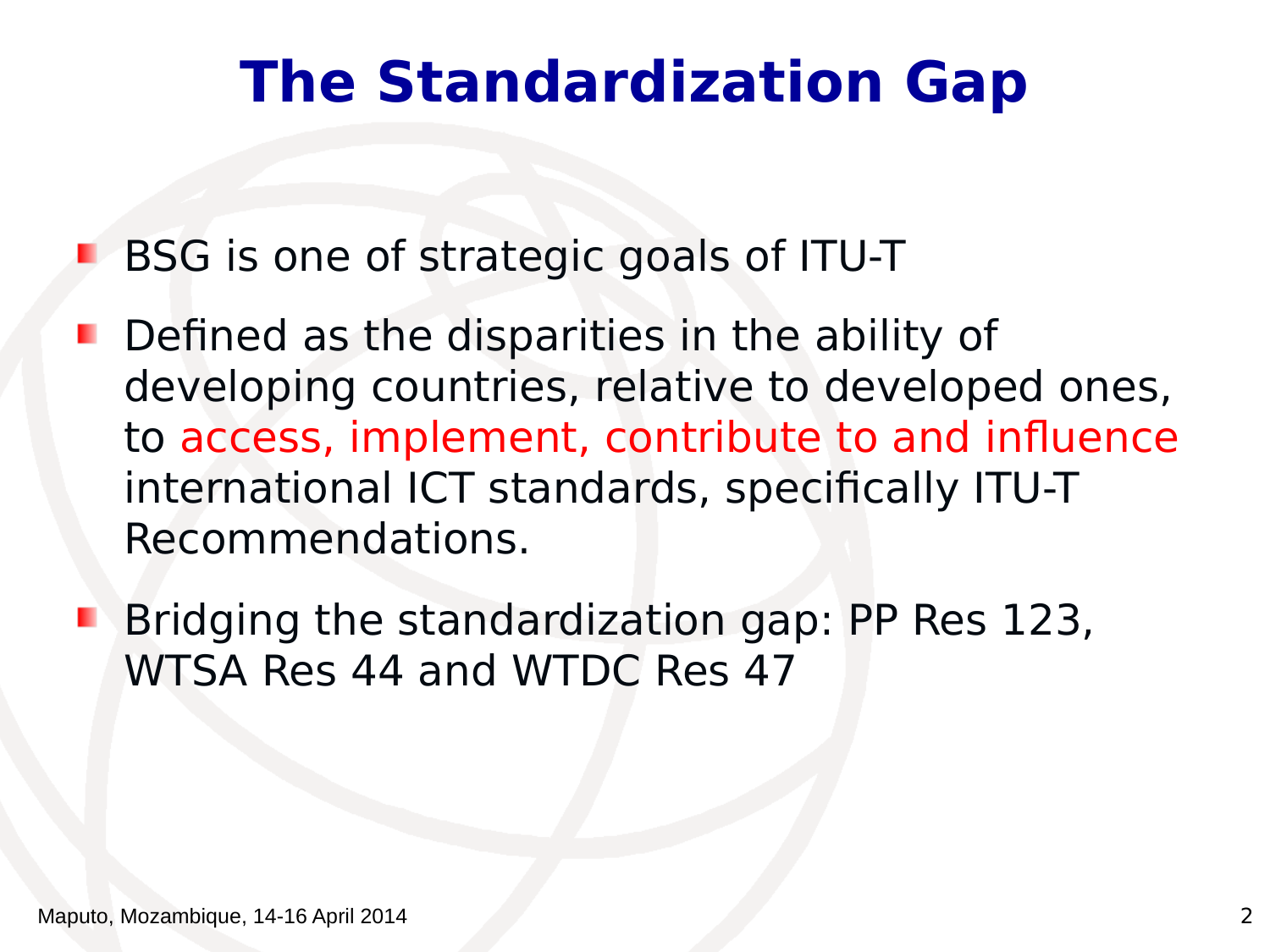

# The Standardization Gap
BSG is one of strategic goals of ITU-T
Defined as the disparities in the ability of developing countries, relative to developed ones, to access, implement, contribute to and influence international ICT standards, specifically ITU‐T Recommendations.
Bridging the standardization gap: PP Res 123, WTSA Res 44 and WTDC Res 47
Maputo, Mozambique, 14-16 April 2014
2